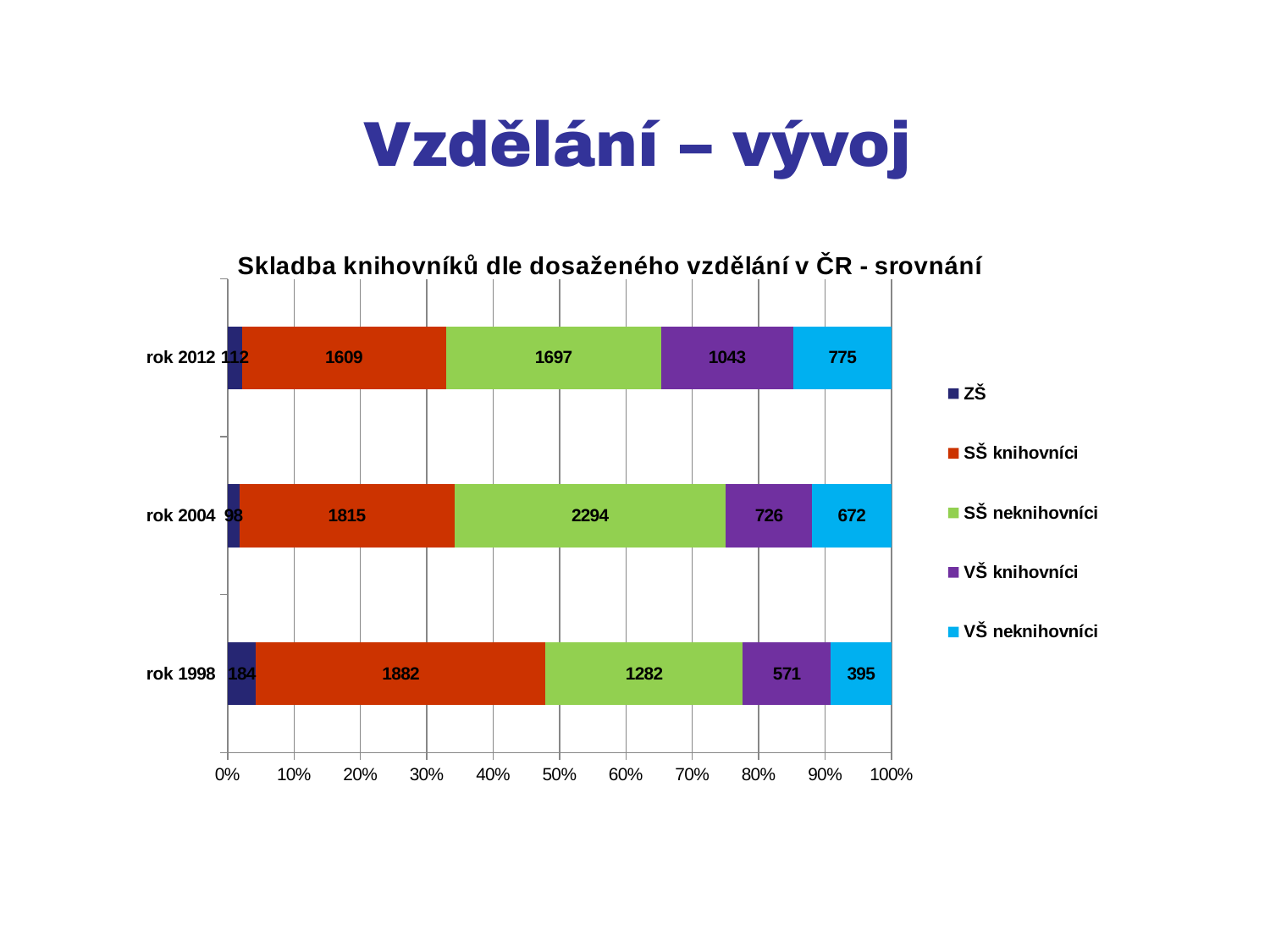

# Vzdělání – vývoj

### Chart: Skladba knihovníků dle dosaženého vzdělání v ČR - srovnání

| Category | ZŠ | SŠ knihovníci | SŠ neknihovníci | VŠ knihovníci | VŠ neknihovníci |
|---|---|---|---|---|---|
| rok 1998 | 184.0 | 1882.0 | 1282.0 | 571.0 | 395.0 |
| rok 2004 | 98.0 | 1815.0 | 2294.0 | 726.0 | 672.0 |
| rok 2012 | 112.0 | 1609.0 | 1697.0 | 1043.0 | 775.0 |